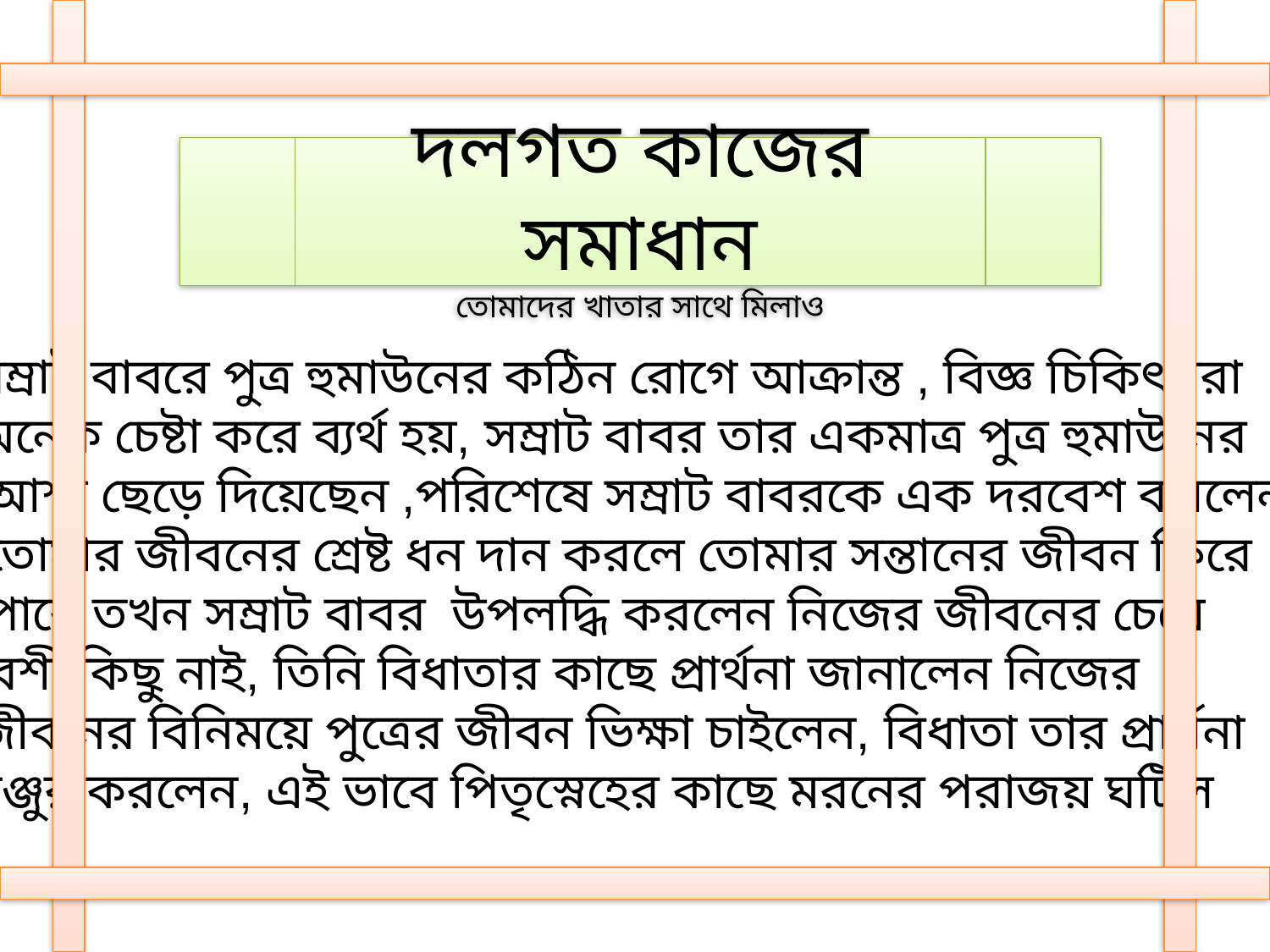

দলগত কাজের সমাধান
তোমাদের খাতার সাথে মিলাও
সম্রাট বাবরে পুত্র হুমাউনের কঠিন রোগে আক্রান্ত , বিজ্ঞ চিকিৎসরা
অনেক চেষ্টা করে ব্যর্থ হয়, সম্রাট বাবর তার একমাত্র পুত্র হুমাউনের
 আশা ছেড়ে দিয়েছেন ,পরিশেষে সম্রাট বাবরকে এক দরবেশ বললেন
 তোমার জীবনের শ্রেষ্ট ধন দান করলে তোমার সন্তানের জীবন ফিরে
 পাবে তখন সম্রাট বাবর  উপলদ্ধি করলেন নিজের জীবনের চেয়ে
বেশী কিছু নাই, তিনি বিধাতার কাছে প্রার্থনা জানালেন নিজের
জীবনের বিনিময়ে পুত্রের জীবন ভিক্ষা চাইলেন, বিধাতা তার প্রার্থনা
মঞ্জুর করলেন, এই ভাবে পিতৃস্নেহের কাছে মরনের পরাজয় ঘটিল